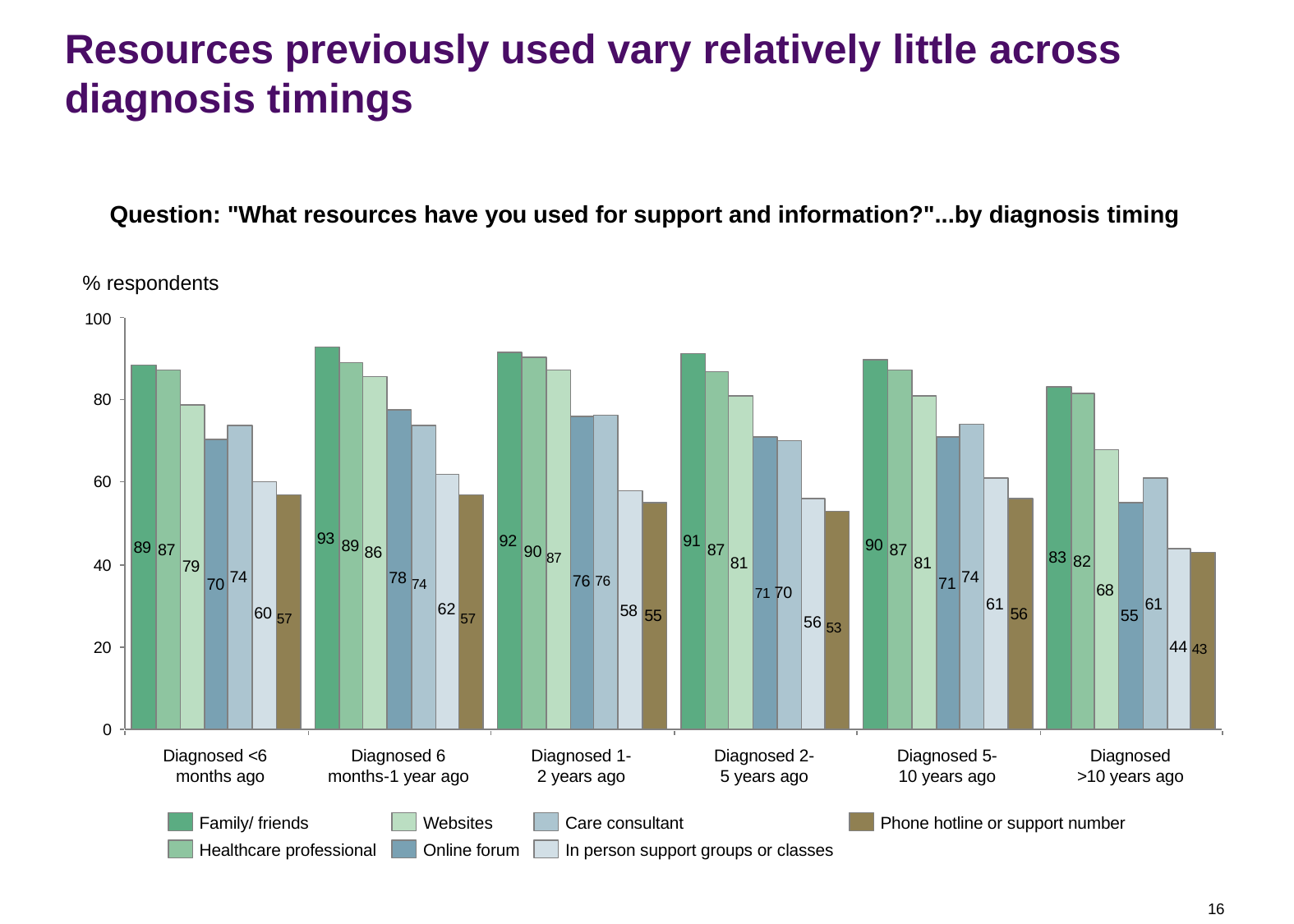

Resources previously used vary relatively little across
diagnosis timings
Question: "What resources have you used for support and information?"...by diagnosis timing

% respondents
100

80

60

93
92
91
90 87
90
89
89
87
87
87
86
83

82
81
81

40
79
78 74
76 76

74
74
71
70
71 70
68
62 57
61
61
60 57
58
56 53
56
55
55
44 43
20

0

Diagnosed
>10 years ago
Diagnosed <6  months ago
Diagnosed 6  months-1 year ago
Diagnosed 1-
2 years ago
Diagnosed 2-
5 years ago
Diagnosed 5-
10 years ago
Family/ friends  Healthcare professional
Websites  Online forum
Phone hotline or support number
Care consultant
In person support groups or classes

16